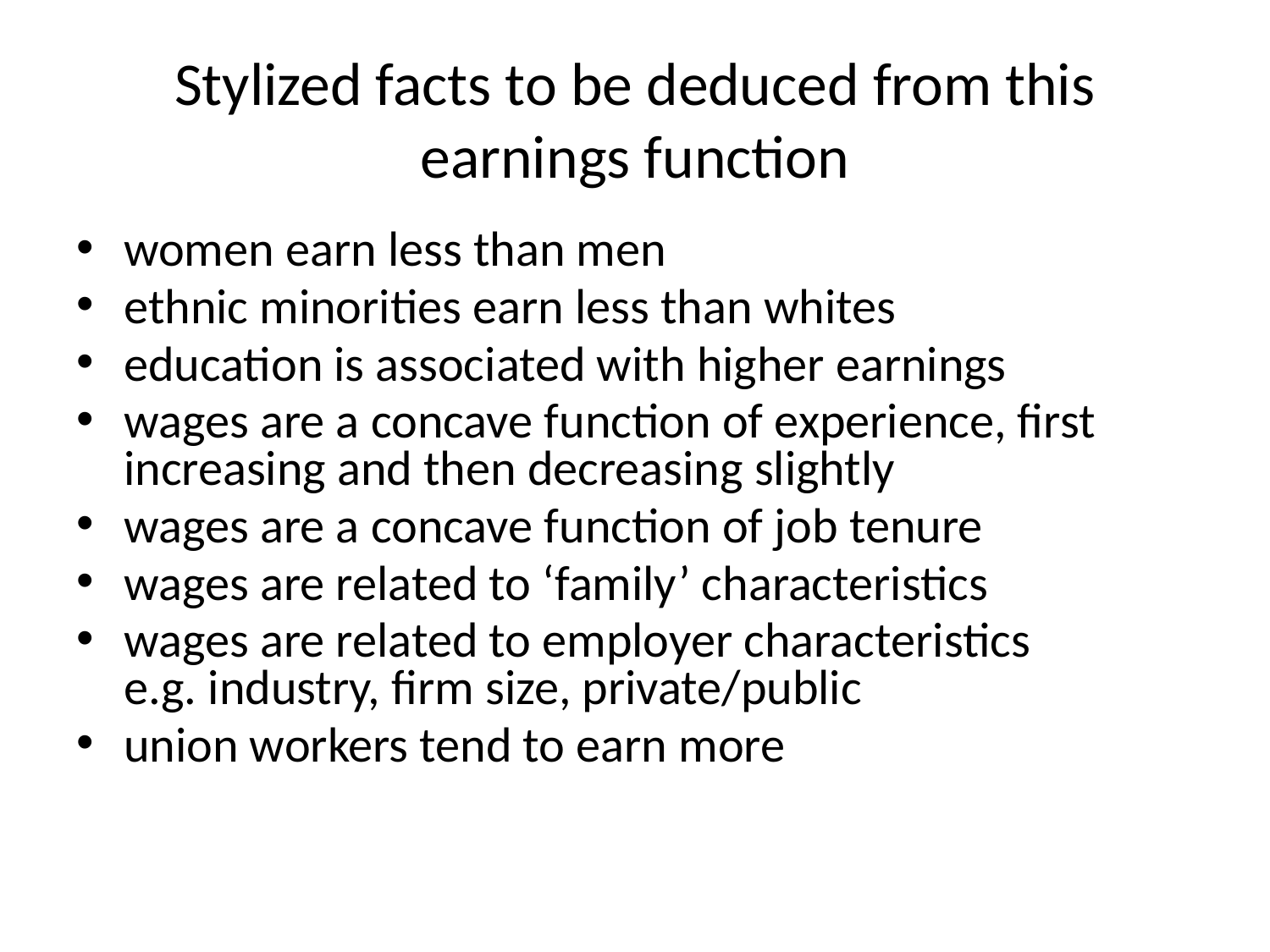

# Stylized facts to be deduced from this earnings function
women earn less than men
ethnic minorities earn less than whites
education is associated with higher earnings
wages are a concave function of experience, first increasing and then decreasing slightly
wages are a concave function of job tenure
wages are related to ‘family’ characteristics
wages are related to employer characteristics
e.g. industry, firm size, private/public
union workers tend to earn more